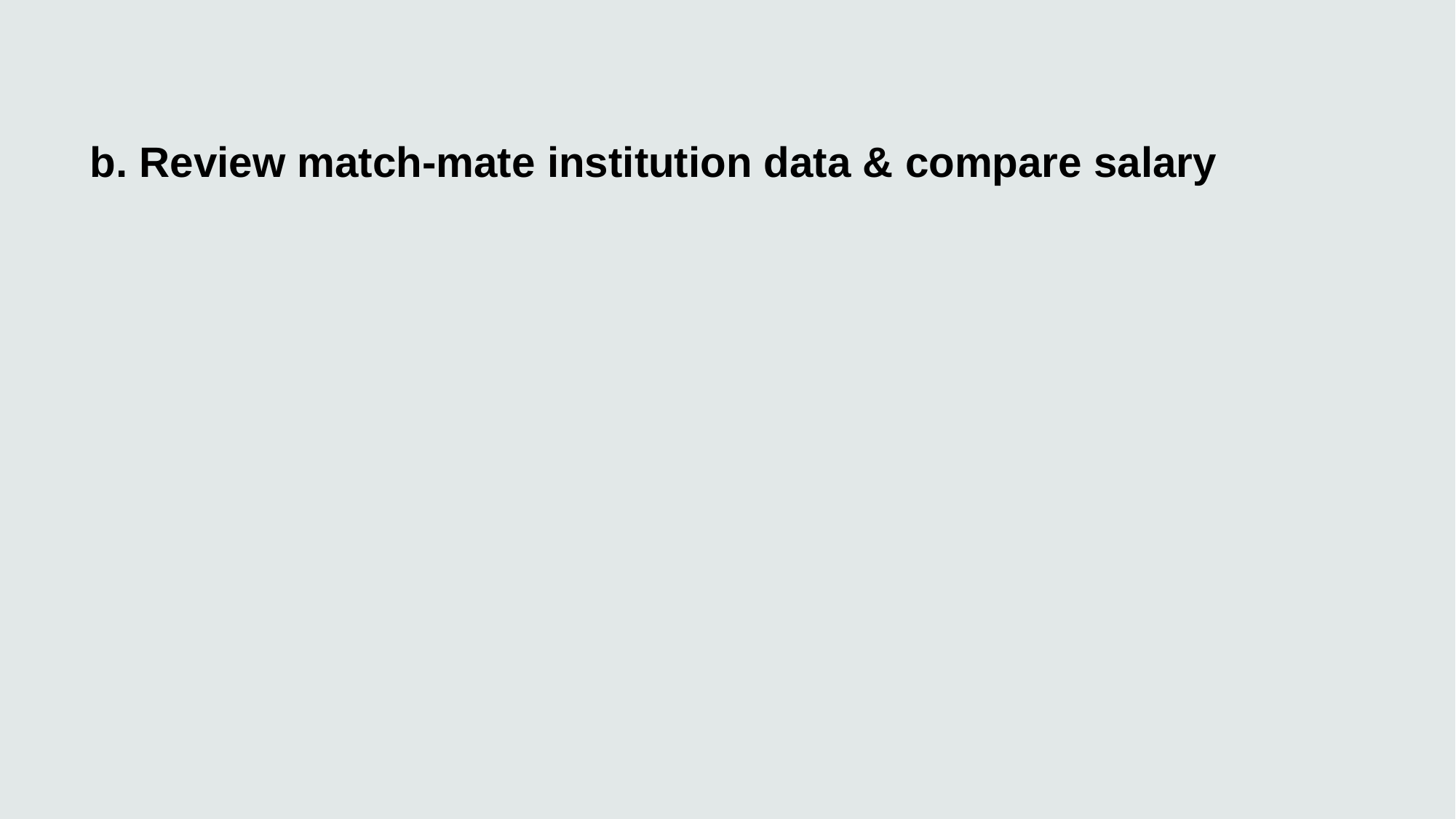

# b. Review match-mate institution data & compare salary